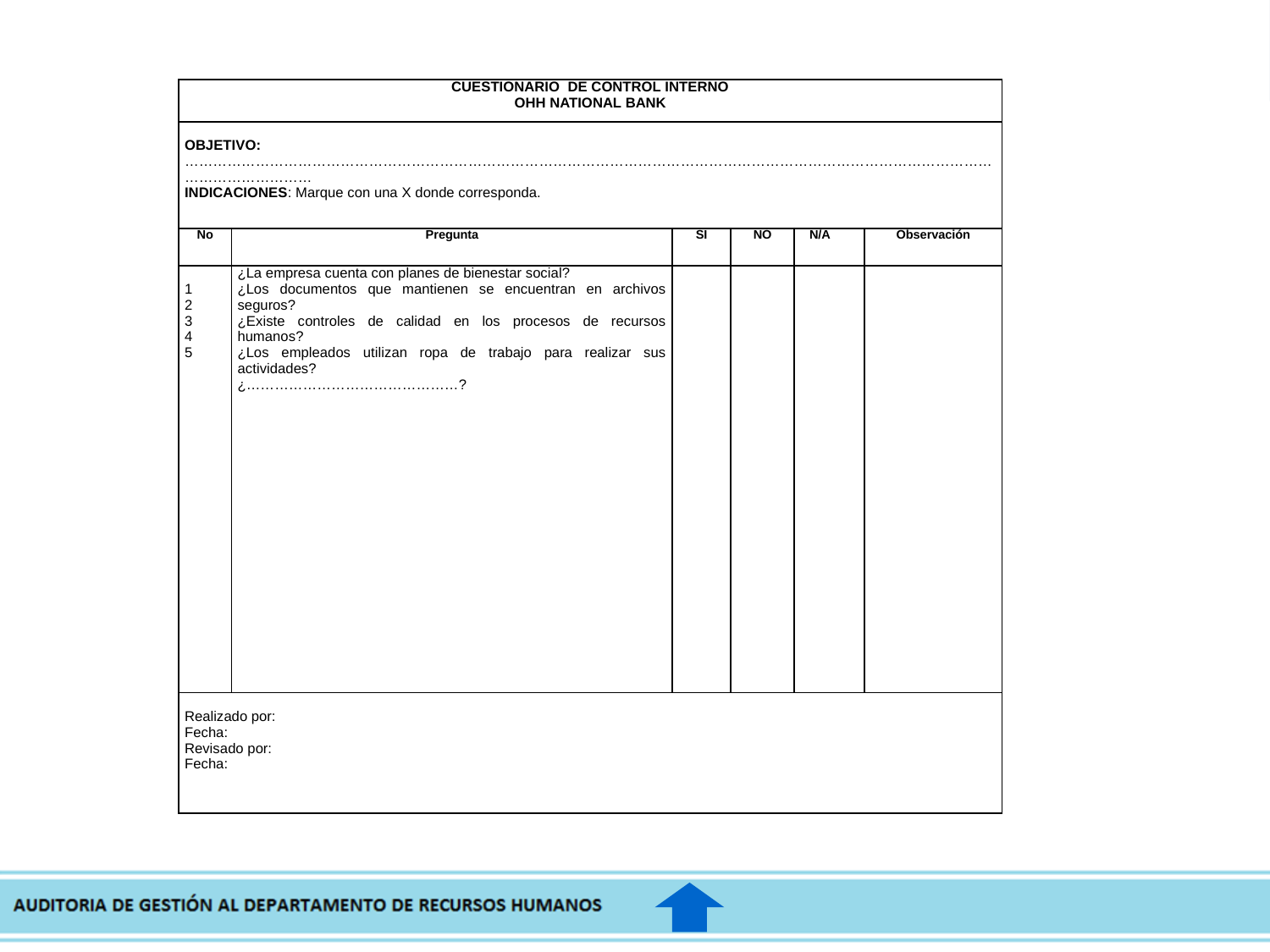

| CUESTIONARIO DE CONTROL INTERNO OHH NATIONAL BANK |  |  |  |  |  |
| --- | --- | --- | --- | --- | --- |
| OBJETIVO: ……………………………………………………………………………………………………………………………………………………………………………… INDICACIONES: Marque con una X donde corresponda. |  |  |  |  |  |
| No | Pregunta | SI | NO | N/A | Observación |
| 1 2 3 4 5 | ¿La empresa cuenta con planes de bienestar social? ¿Los documentos que mantienen se encuentran en archivos seguros? ¿Existe controles de calidad en los procesos de recursos humanos? ¿Los empleados utilizan ropa de trabajo para realizar sus actividades? ¿………………………………………? |  |  |  |  |
| Realizado por: Fecha: Revisado por: Fecha: |  |  |  |  |  |